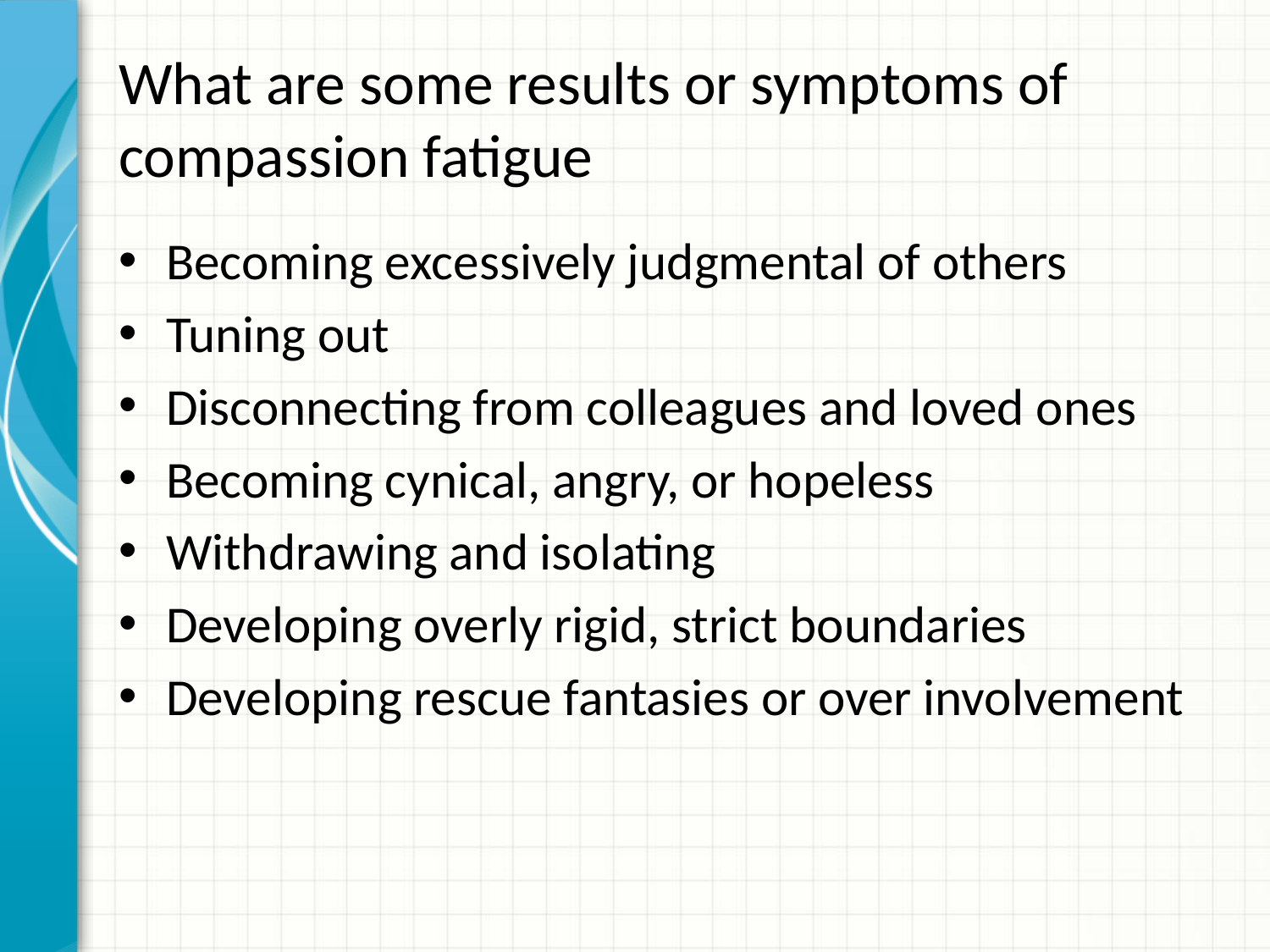

# What are some results or symptoms of compassion fatigue
Becoming excessively judgmental of others
Tuning out
Disconnecting from colleagues and loved ones
Becoming cynical, angry, or hopeless
Withdrawing and isolating
Developing overly rigid, strict boundaries
Developing rescue fantasies or over involvement